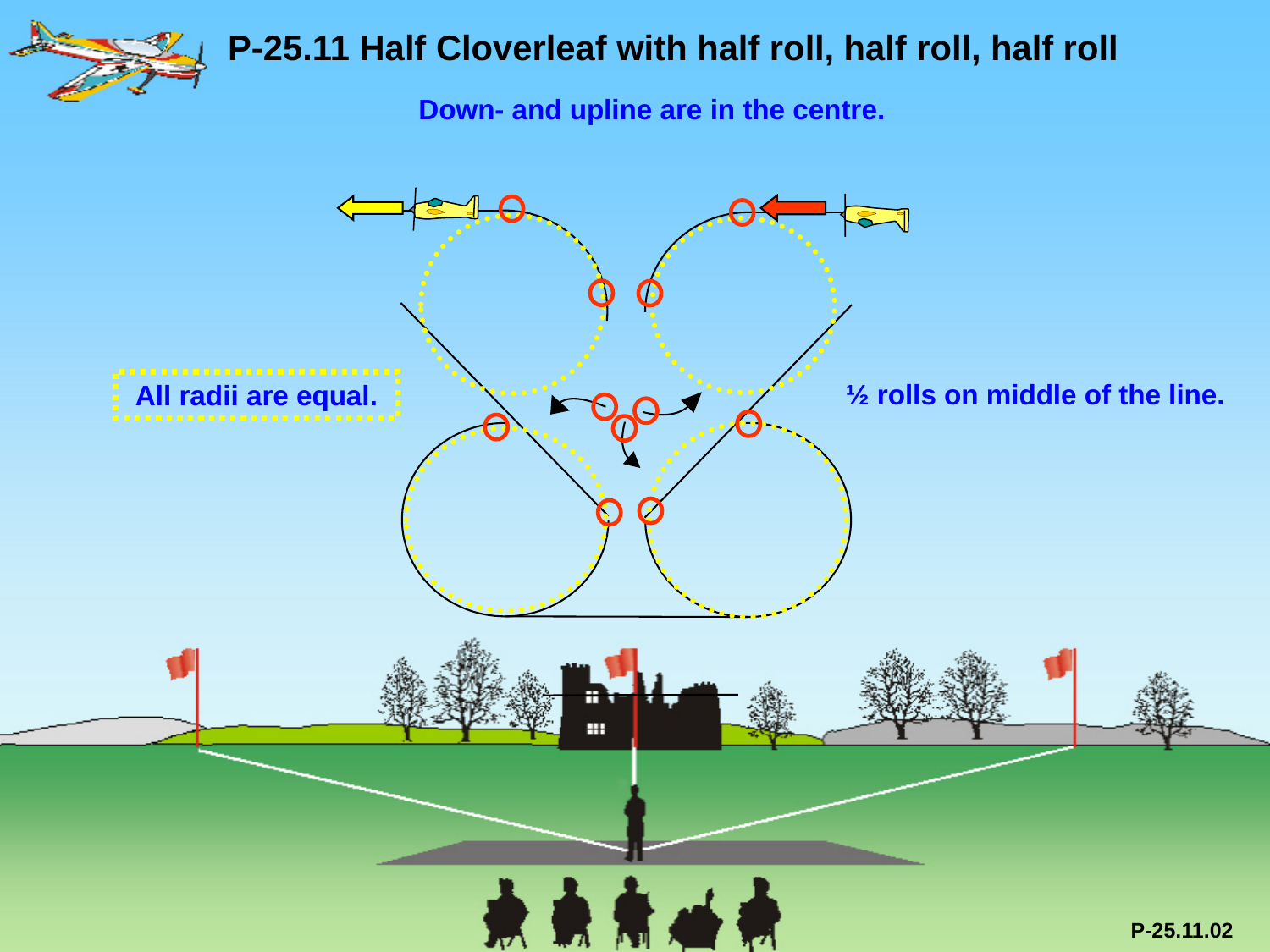

P-25.11 Half Cloverleaf with half roll, half roll, half roll
Down- and upline are in the centre.

½ rolls on middle of the line.
All radii are equal.

P-25.11.02